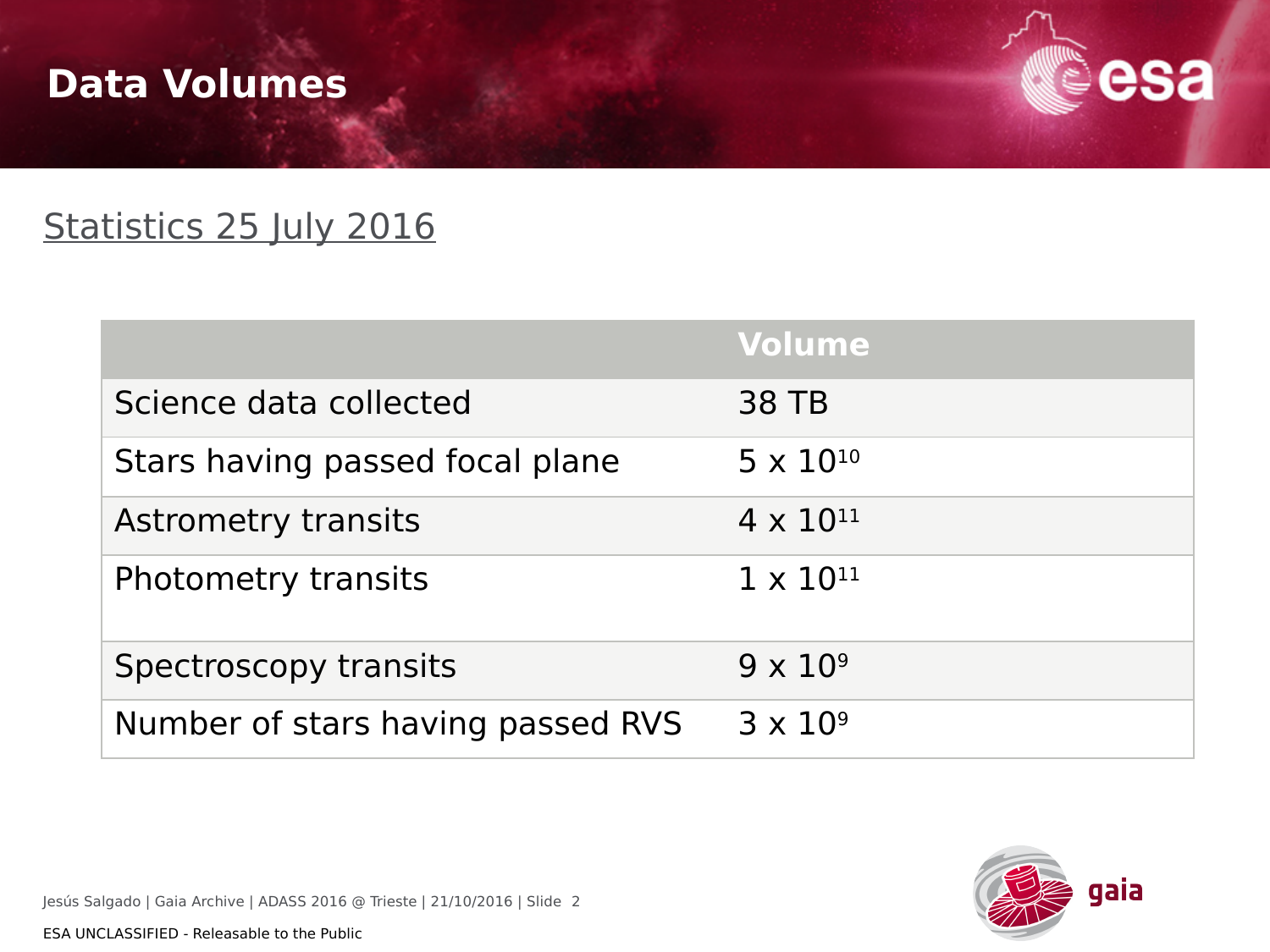

# Data Volumes
Statistics 25 July 2016

|  | Volume |
| --- | --- |
| Science data collected | 38 TB |
| Stars having passed focal plane | 5 x 1010 |
| Astrometry transits | 4 x 1011 |
| Photometry transits | 1 x 1011 |
| Spectroscopy transits | 9 x 109 |
| Number of stars having passed RVS | 3 x 109 |